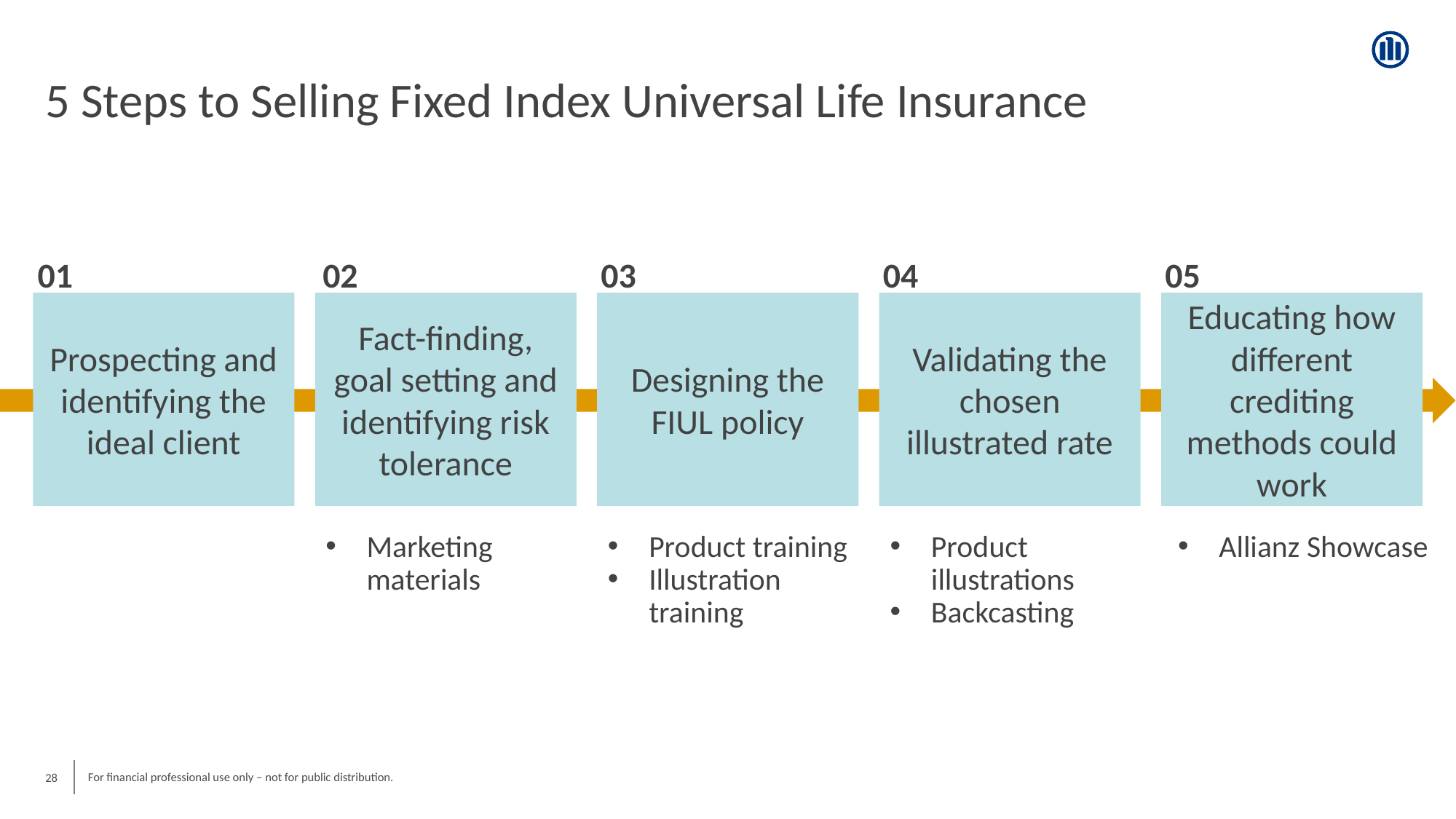

# 5 Steps to Selling Fixed Index Universal Life Insurance
01
02
03
04
05
Educating how different crediting methods could work
Validating the chosen illustrated rate
Designing the FIUL policy
Fact-finding, goal setting and identifying risk tolerance
Prospecting and identifying the ideal client

Marketing materials
Product training
Illustration training
Product illustrations
Backcasting
Allianz Showcase
28